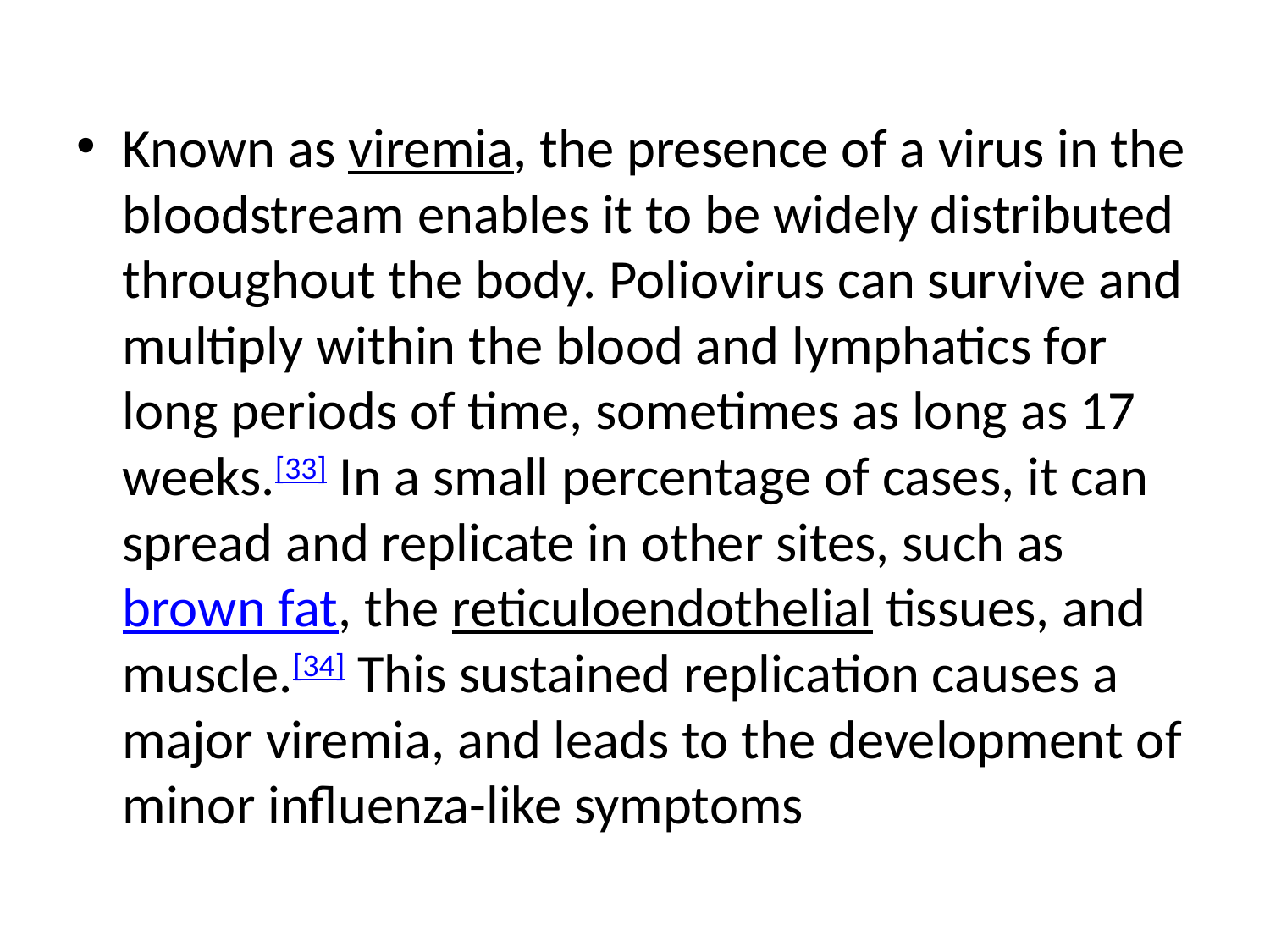

Known as viremia, the presence of a virus in the bloodstream enables it to be widely distributed throughout the body. Poliovirus can survive and multiply within the blood and lymphatics for long periods of time, sometimes as long as 17 weeks.[33] In a small percentage of cases, it can spread and replicate in other sites, such as brown fat, the reticuloendothelial tissues, and muscle.[34] This sustained replication causes a major viremia, and leads to the development of minor influenza-like symptoms